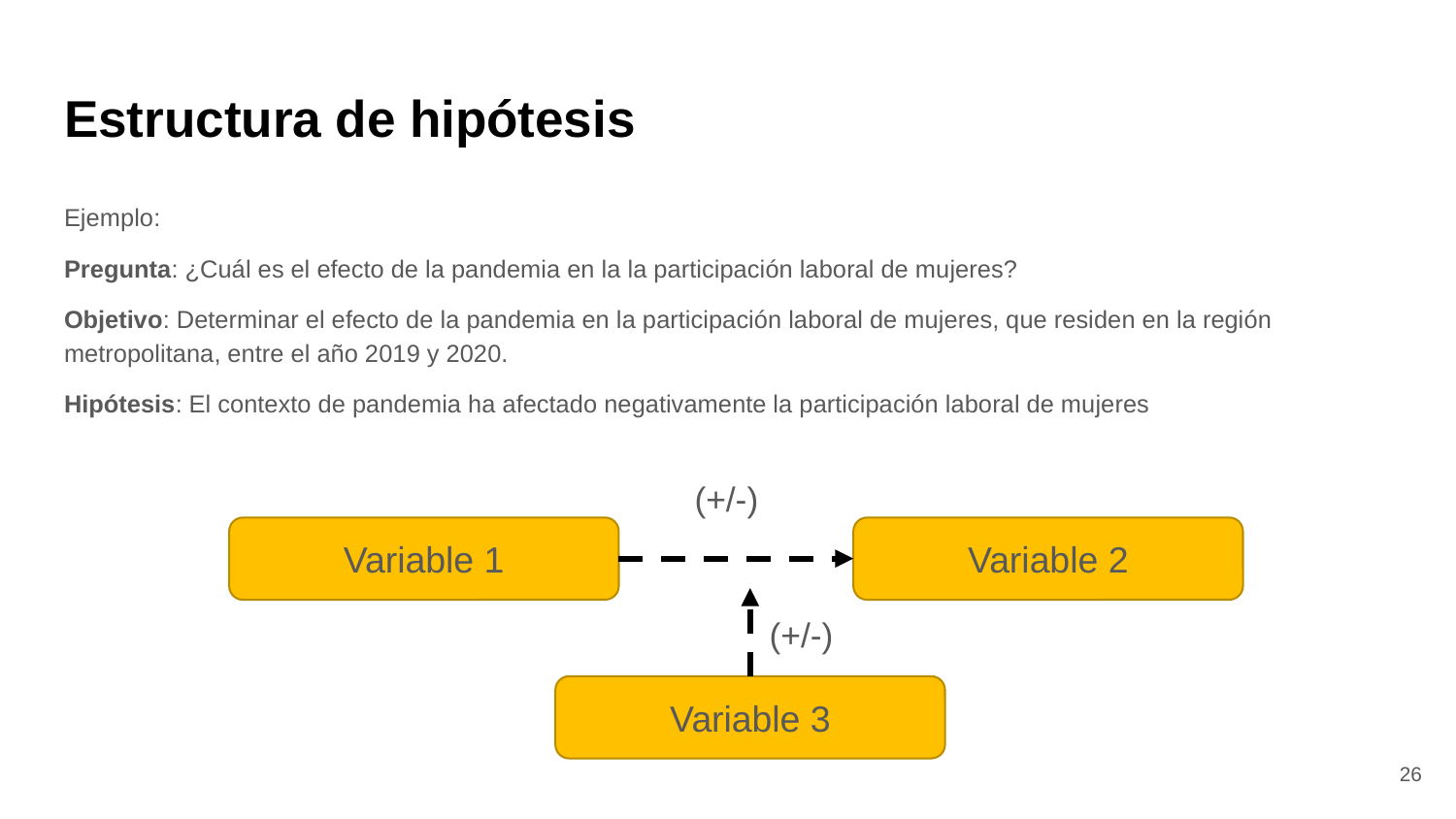

# Estructura de hipótesis
Ejemplo:
Pregunta: ¿Cuál es el efecto de la pandemia en la la participación laboral de mujeres?
Objetivo: Determinar el efecto de la pandemia en la participación laboral de mujeres, que residen en la región metropolitana, entre el año 2019 y 2020.
Hipótesis: El contexto de pandemia ha afectado negativamente la participación laboral de mujeres
(+/-)
Variable 1
Variable 2
(+/-)
Variable 3
26